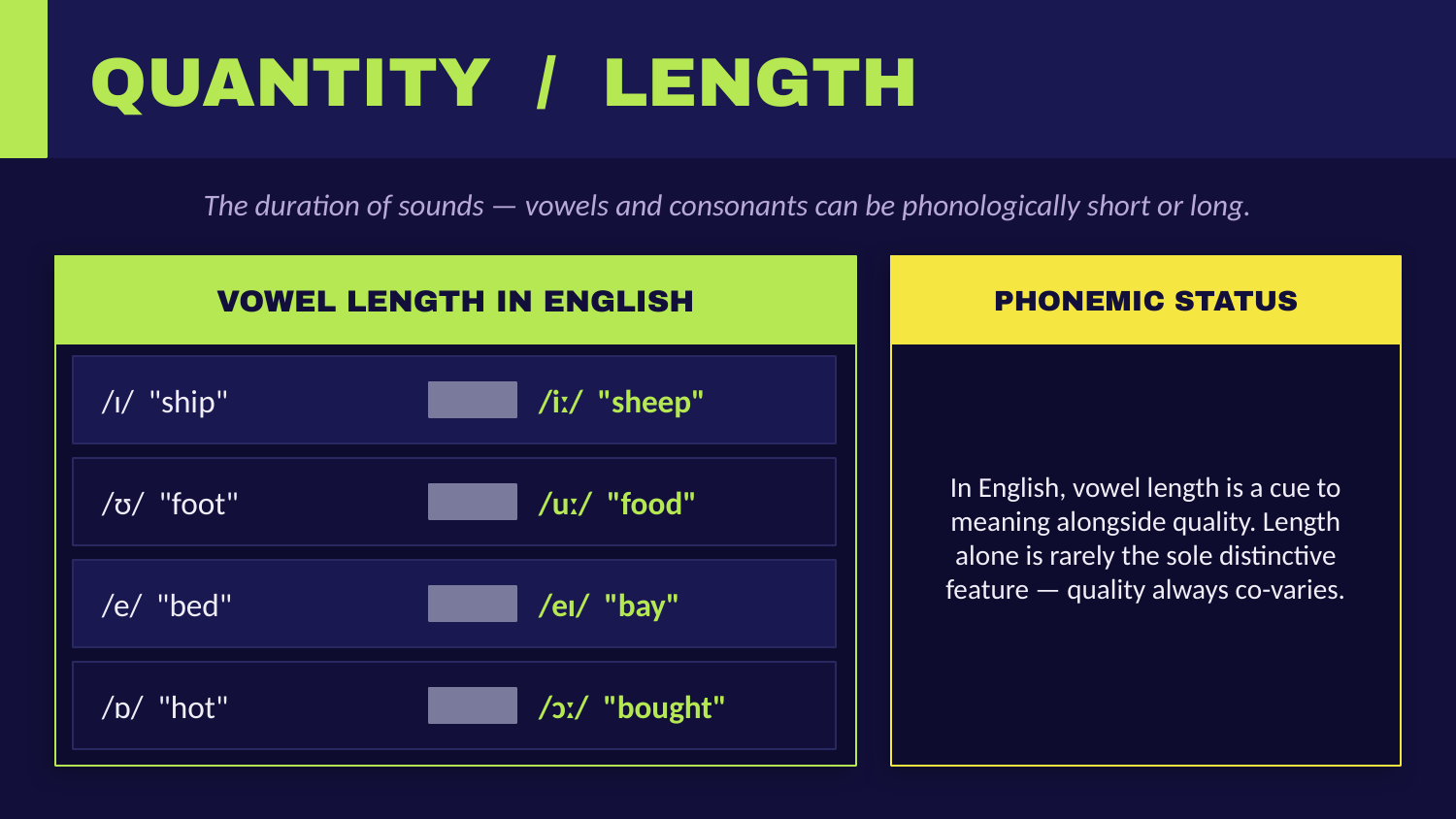

QUANTITY  /  LENGTH
The duration of sounds — vowels and consonants can be phonologically short or long.

VOWEL LENGTH IN ENGLISH

PHONEMIC STATUS
In English, vowel length is a cue to meaning alongside quality. Length alone is rarely the sole distinctive feature — quality always co-varies.

/ɪ/  "ship"
vs.
/iː/  "sheep"

/ʊ/  "foot"
vs.
/uː/  "food"

/e/  "bed"
vs.
/eɪ/  "bay"

/ɒ/  "hot"
vs.
/ɔː/  "bought"